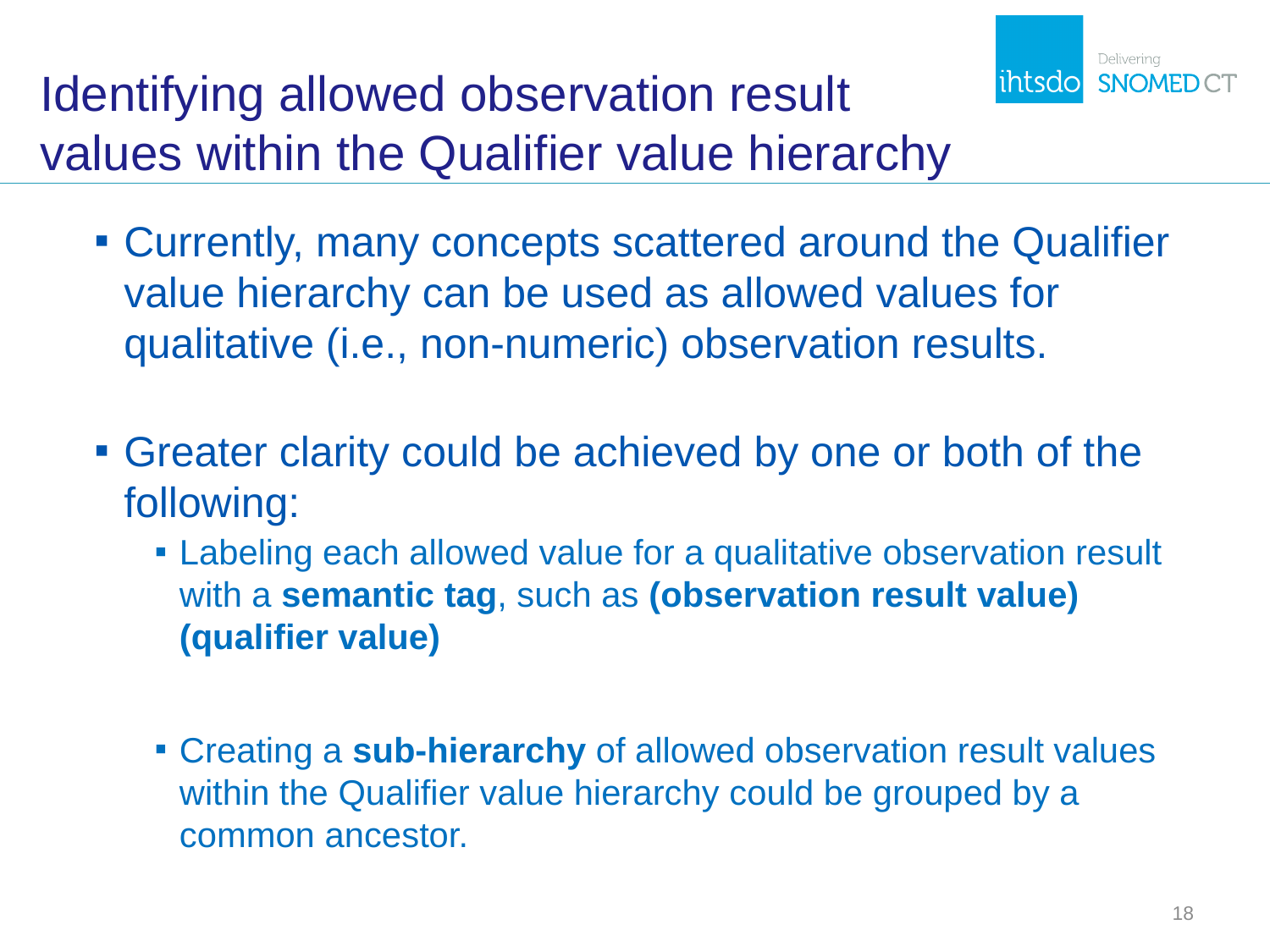

# Identifying allowed observation result values within the Qualifier value hierarchy
Currently, many concepts scattered around the Qualifier value hierarchy can be used as allowed values for qualitative (i.e., non-numeric) observation results.

Greater clarity could be achieved by one or both of the following:
Labeling each allowed value for a qualitative observation result with a semantic tag, such as (observation result value) (qualifier value)

Creating a sub-hierarchy of allowed observation result values within the Qualifier value hierarchy could be grouped by a common ancestor.
18